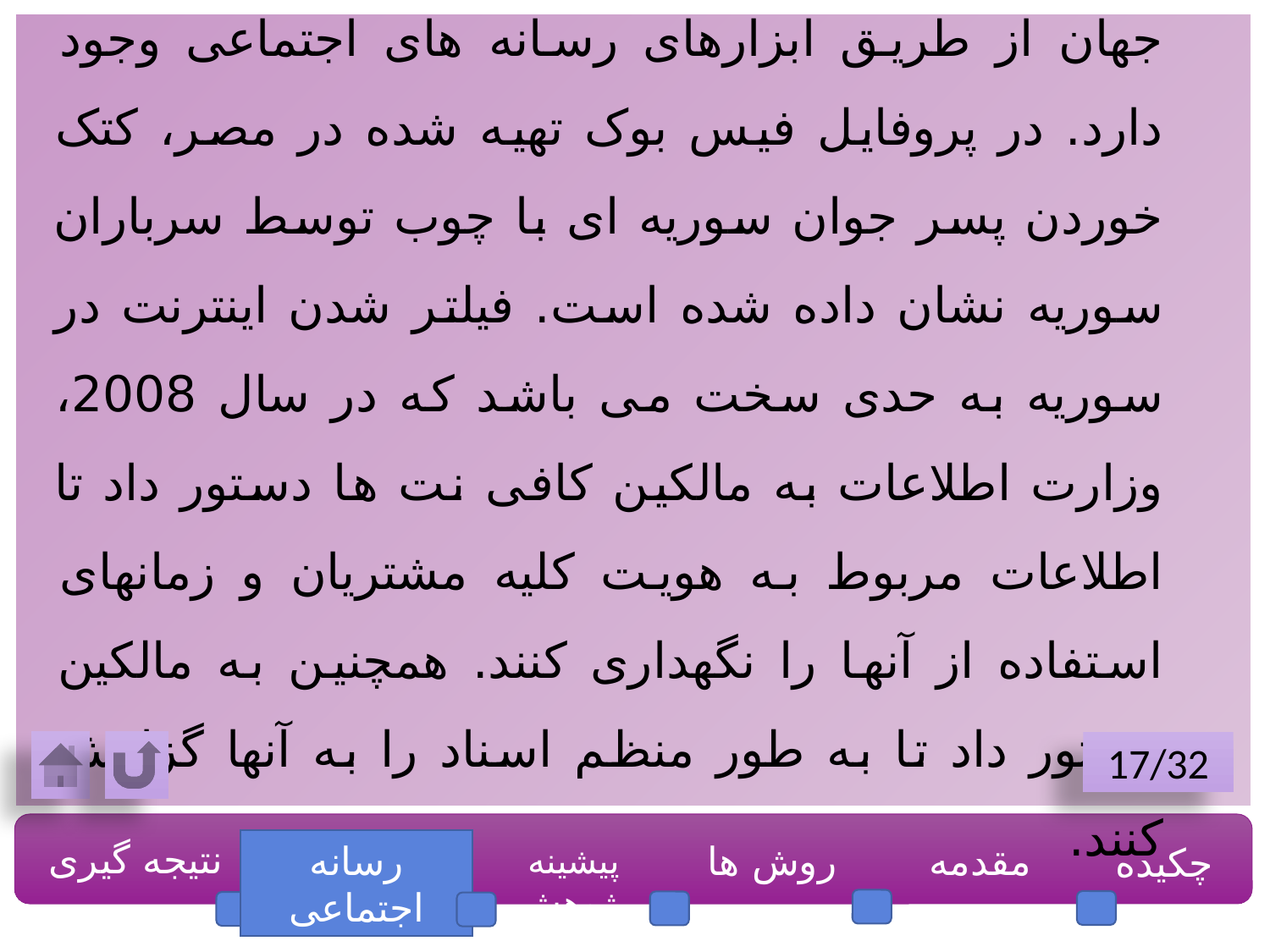

نمونه های زیادی در مورد انتقال صدای مردم سوریه به جهان از طریق ابزارهای رسانه های اجتماعی وجود دارد. در پروفایل فیس بوک تهیه شده در مصر، کتک خوردن پسر جوان سوریه ای با چوب توسط سرباران سوریه نشان داده شده است. فیلتر شدن اینترنت در سوریه به حدی سخت می باشد که در سال 2008، وزارت اطلاعات به مالکین کافی نت ها دستور داد تا اطلاعات مربوط به هویت کلیه مشتریان و زمانهای استفاده از آنها را نگهداری کنند. همچنین به مالکین دستور داد تا به طور منظم اسناد را به آنها گزارش کنند.

17/32

نتیجه گیری
رسانه اجتماعی
روش ها
مقدمه
چکیده
پیشینه پژوهش